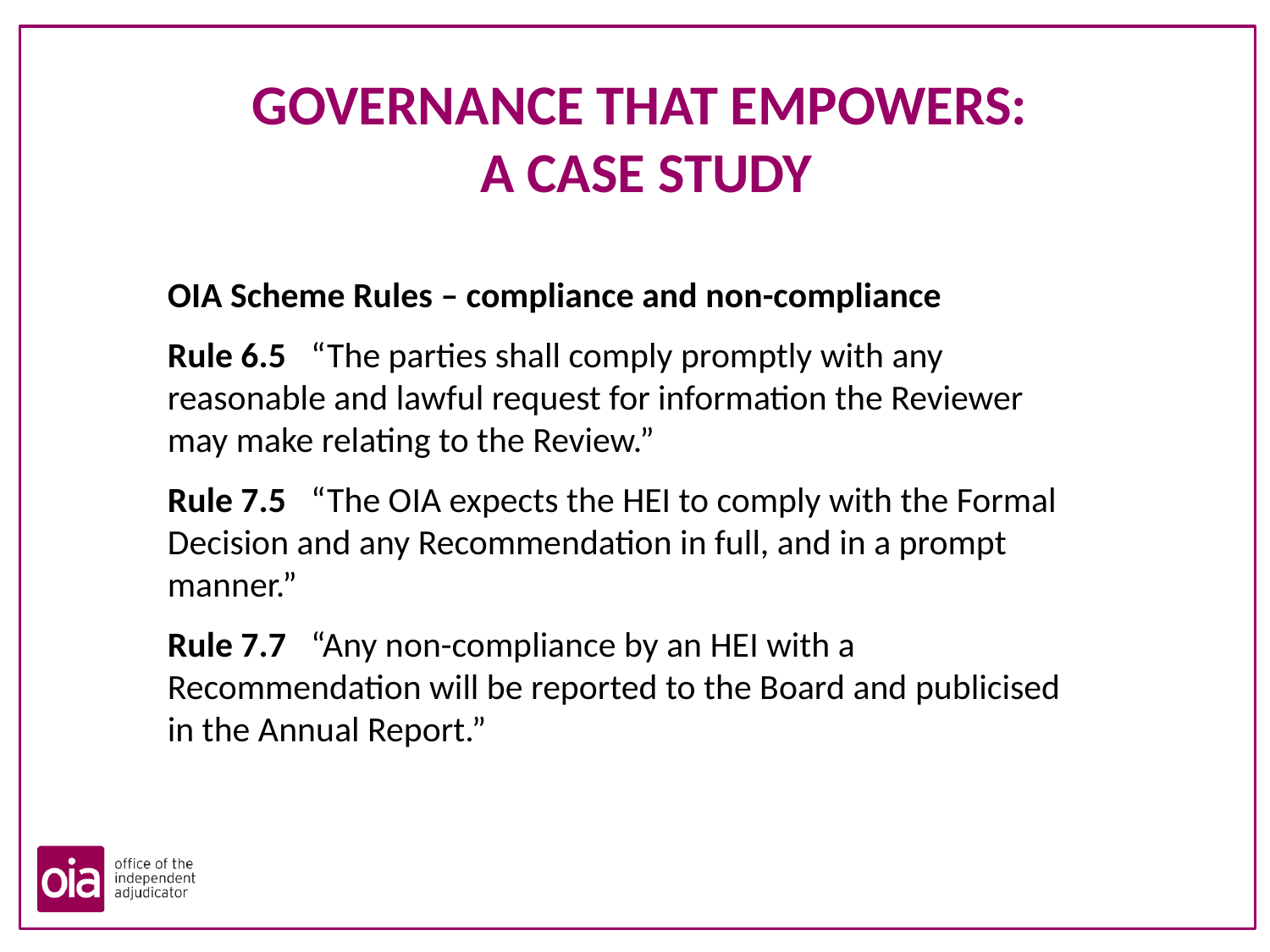

# GOVERNANCE THAT EMPOWERS: A CASE STUDY
OIA Scheme Rules – compliance and non-compliance
Rule 6.5   “The parties shall comply promptly with any reasonable and lawful request for information the Reviewer may make relating to the Review.”
Rule 7.5   “The OIA expects the HEI to comply with the Formal Decision and any Recommendation in full, and in a prompt manner.”
Rule 7.7   “Any non-compliance by an HEI with a Recommendation will be reported to the Board and publicised in the Annual Report.”

					source: OIA Annual Report 2011